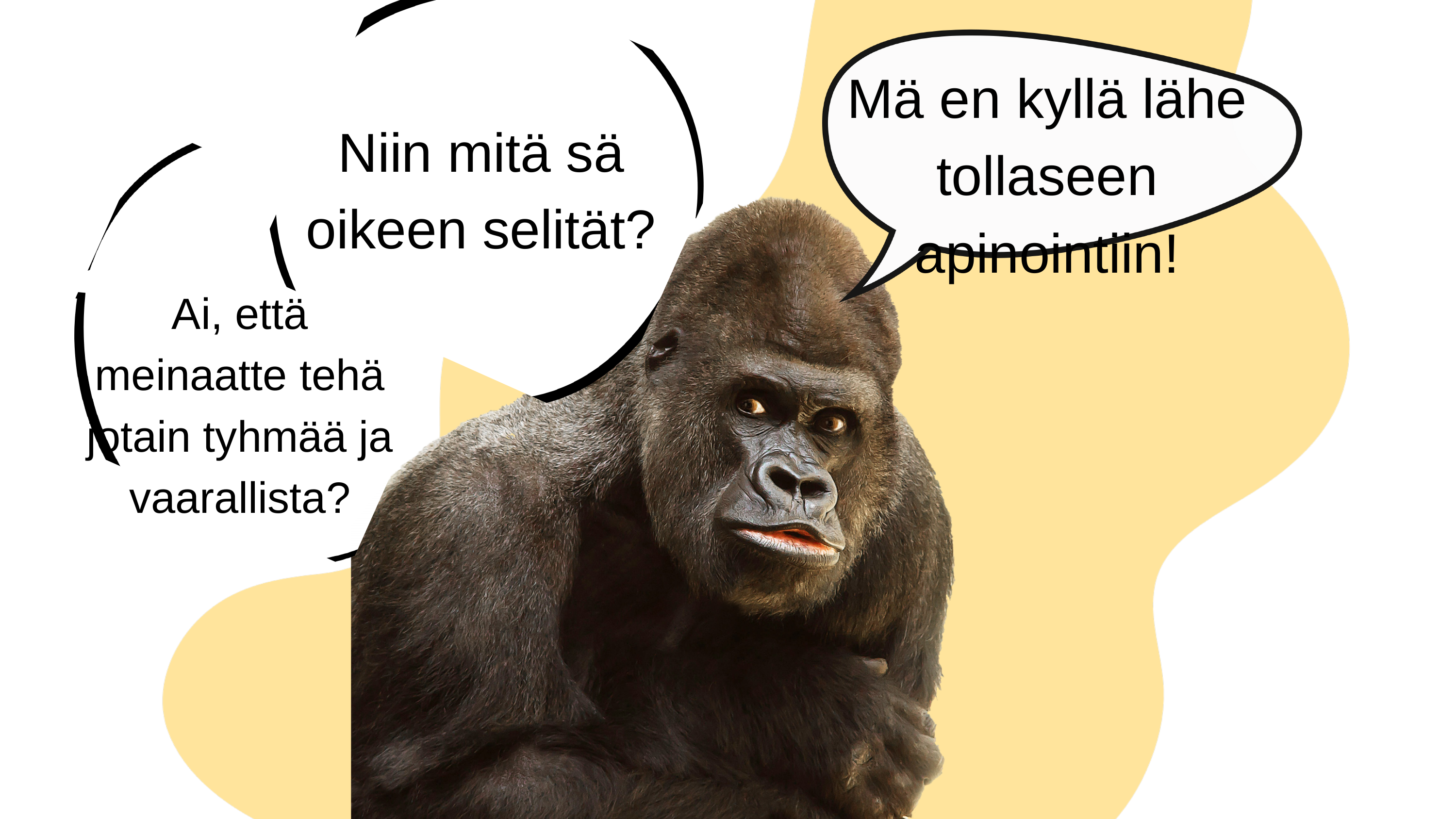

Niin mitä sä oikeen selität?

Ai, että meinaatte tehä jotain tyhmää ja vaarallista?

Hauska kuva

Mä en kyllä lähe tollaseen apinointiin!